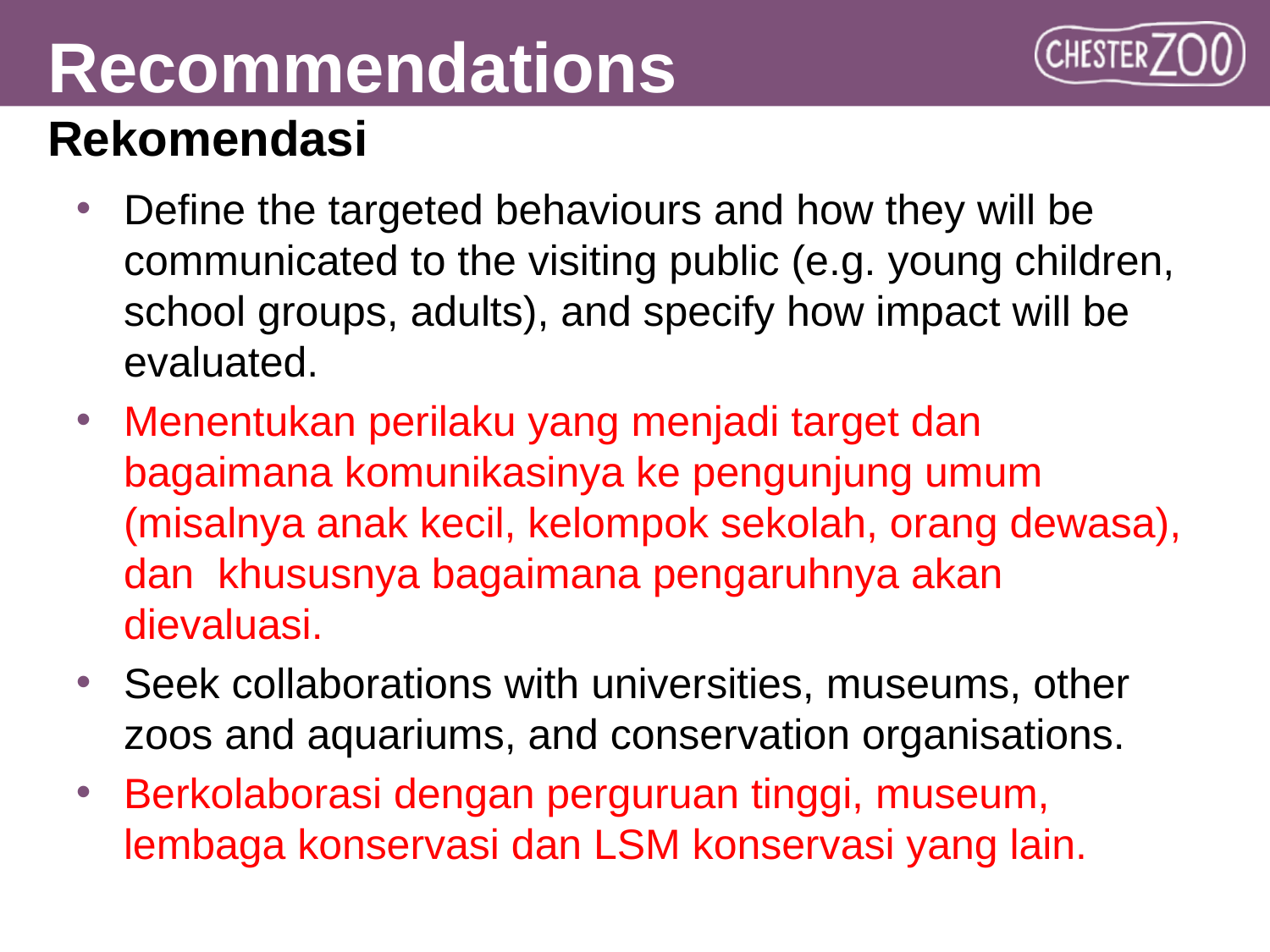

# Recommendations Rekomendasi
Define the targeted behaviours and how they will be communicated to the visiting public (e.g. young children, school groups, adults), and specify how impact will be evaluated.
Menentukan perilaku yang menjadi target dan bagaimana komunikasinya ke pengunjung umum (misalnya anak kecil, kelompok sekolah, orang dewasa), dan  khususnya bagaimana pengaruhnya akan dievaluasi.
Seek collaborations with universities, museums, other zoos and aquariums, and conservation organisations.
Berkolaborasi dengan perguruan tinggi, museum, lembaga konservasi dan LSM konservasi yang lain.